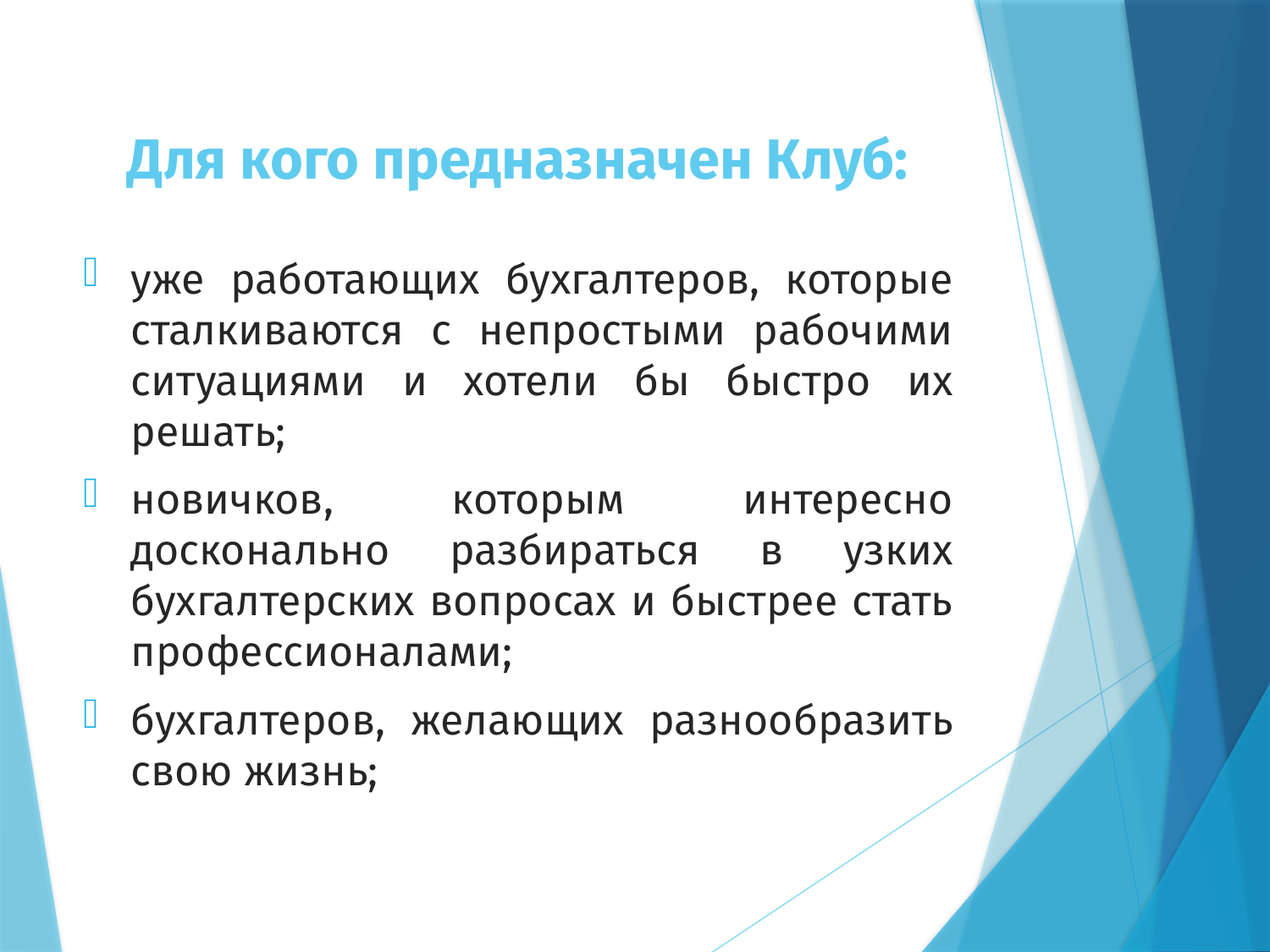

# Для кого предназначен Клуб:
уже работающих бухгалтеров, которые сталкиваются с непростыми рабочими ситуациями и хотели бы быстро их решать;
новичков, которым интересно досконально разбираться в узких бухгалтерских вопросах и быстрее стать профессионалами;
бухгалтеров, желающих разнообразить свою жизнь;